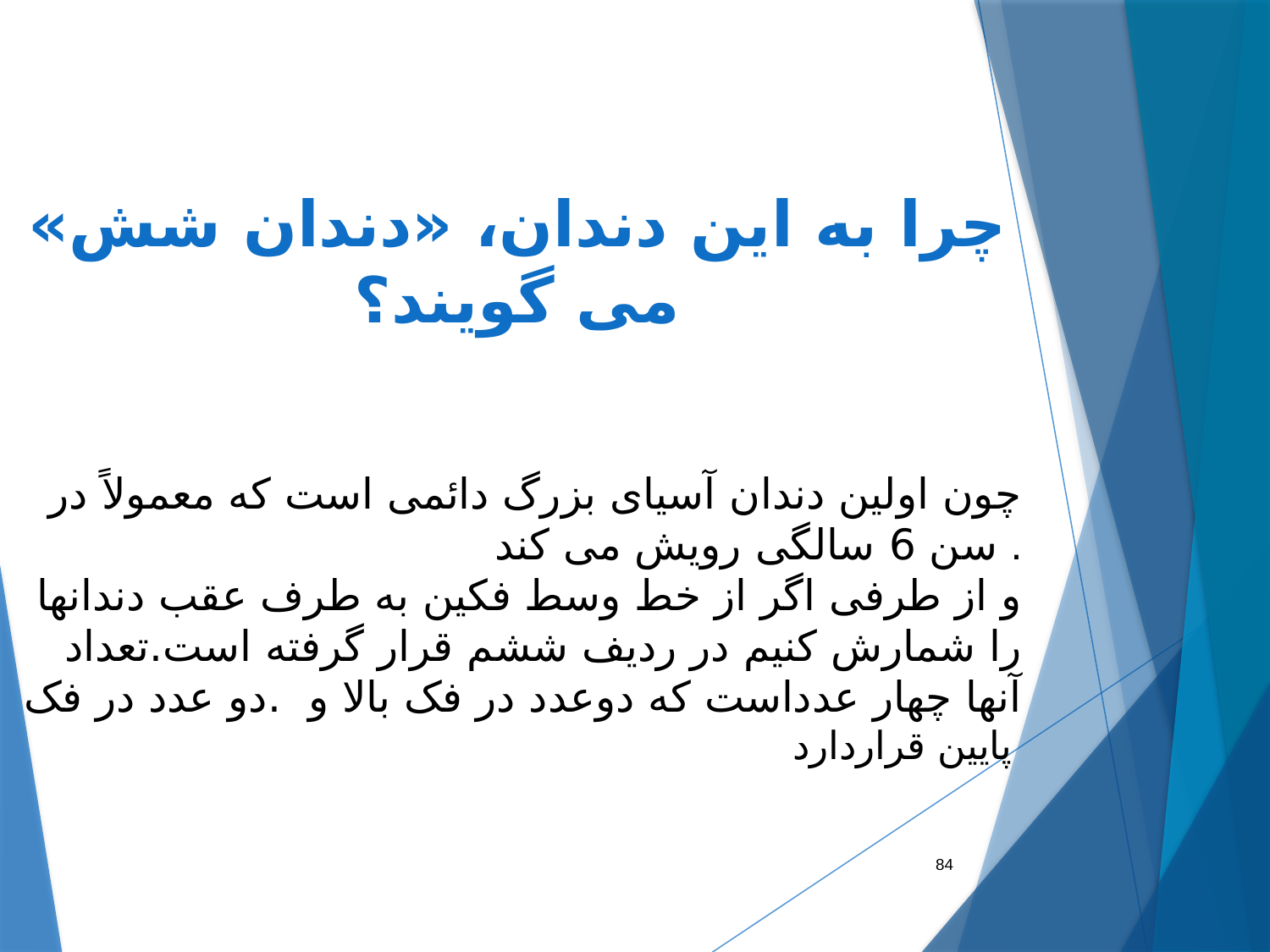

چرا به این دندان، «دندان شش» می گویند؟

چون اولین دندان آسیای بزرگ دائمی است که معمولاً در سن 6 سالگی رویش می کند .
و از طرفی اگر از خط وسط فکین به طرف عقب دندانها را شمارش کنیم در ردیف ششم قرار گرفته است.تعداد آنها چهار عدداست که دوعدد در فک بالا و  .دو عدد در فک پایین قراردارد
84